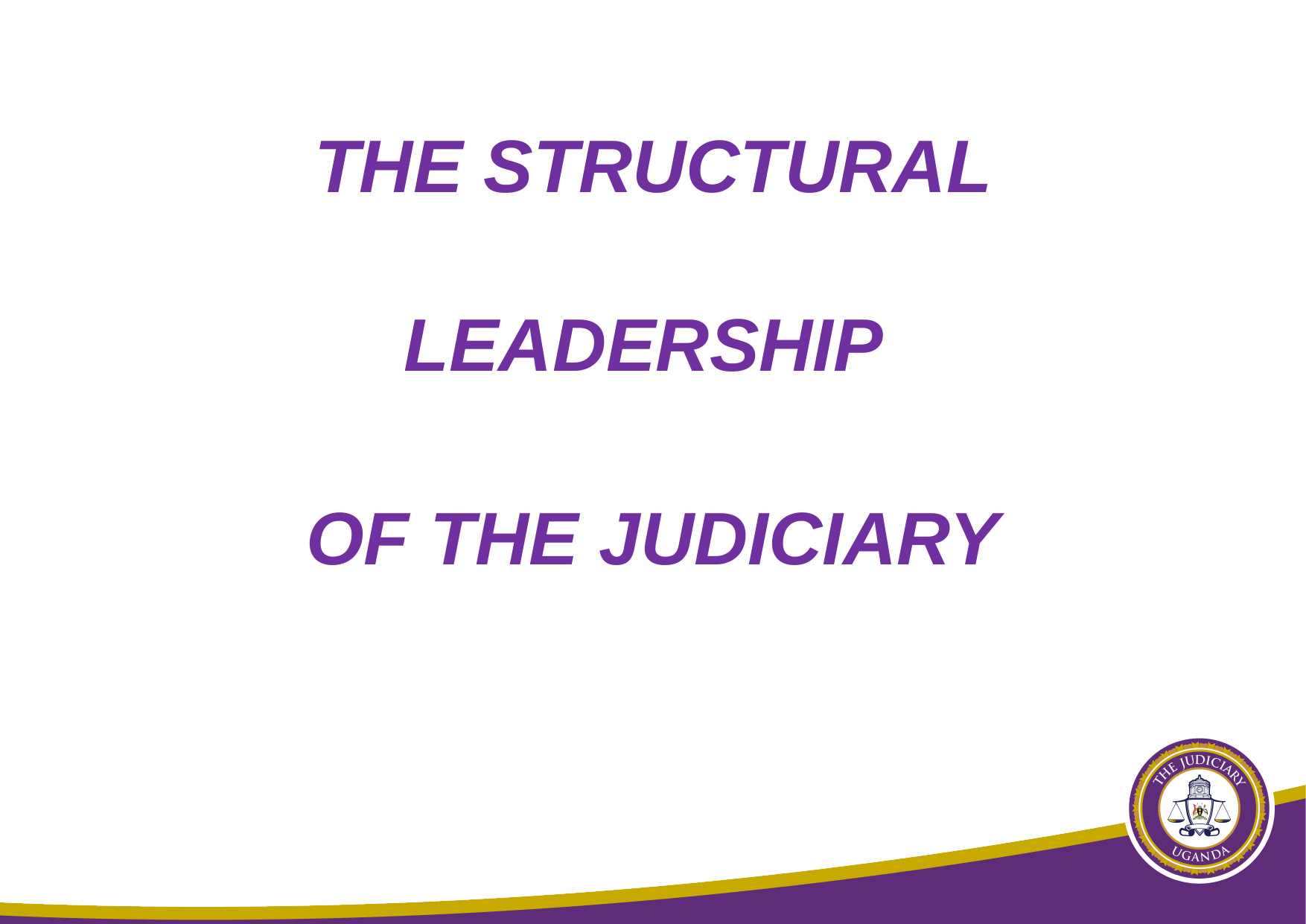

THE STRUCTURAL LEADERSHIP
OF THE JUDICIARY
13